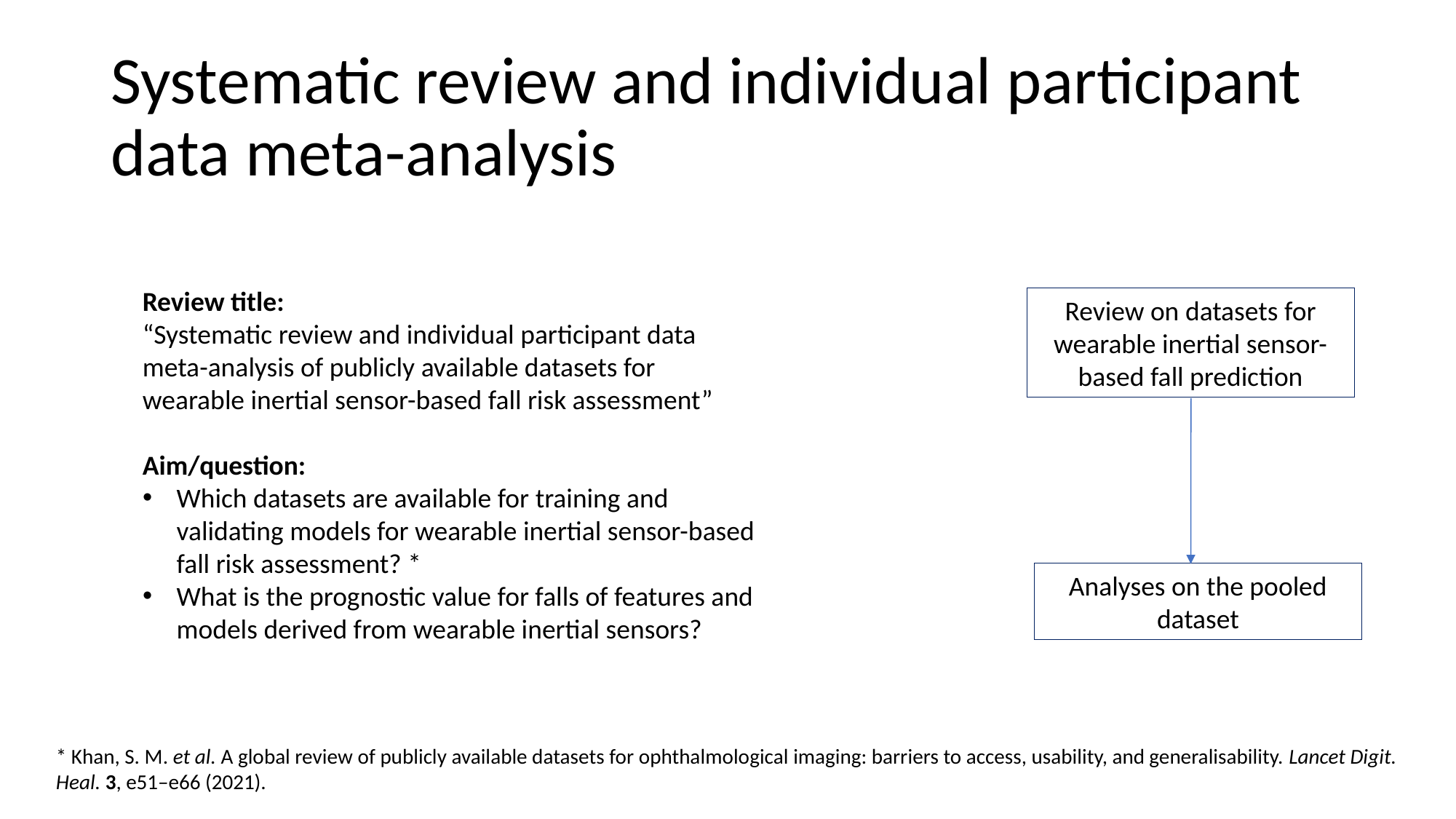

Systematic review and individual participant data meta-analysis
Review title:
“Systematic review and individual participant data meta-analysis of publicly available datasets for wearable inertial sensor-based fall risk assessment”

Aim/question:
Which datasets are available for training and validating models for wearable inertial sensor-based fall risk assessment? *
What is the prognostic value for falls of features and models derived from wearable inertial sensors?
Review on datasets for wearable inertial sensor-based fall prediction

Analyses on the pooled dataset
* Khan, S. M. et al. A global review of publicly available datasets for ophthalmological imaging: barriers to access, usability, and generalisability. Lancet Digit. Heal. 3, e51–e66 (2021).